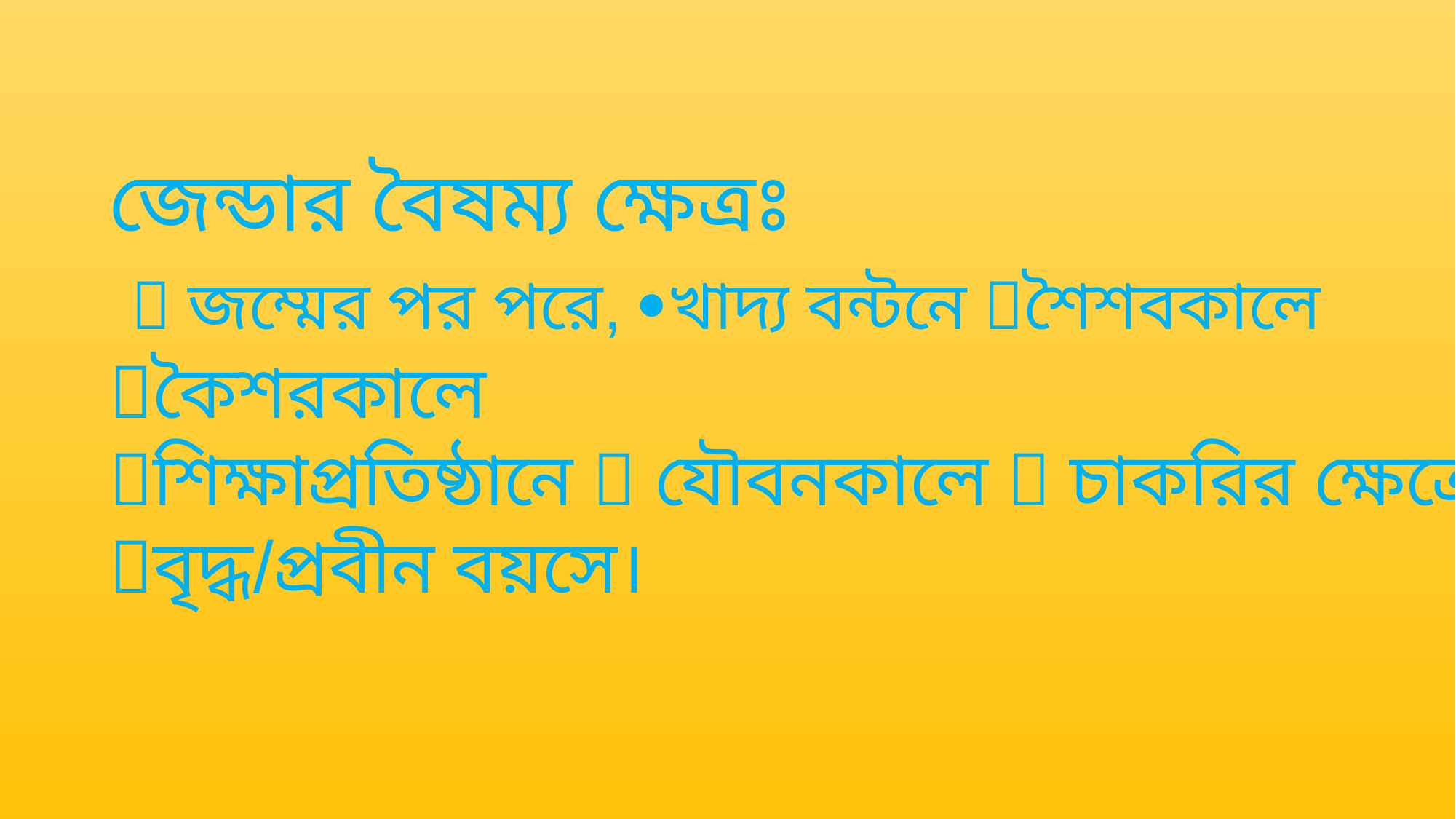

জেন্ডার বৈষম্য ক্ষেত্রঃ
 • জম্মের পর পরে, •খাদ্য বন্টনে •শৈশবকালে •কৈশরকালে
•শিক্ষাপ্রতিষ্ঠানে • যৌবনকালে • চাকরির ক্ষেত্রে
•বৃদ্ধ/প্রবীন বয়সে।